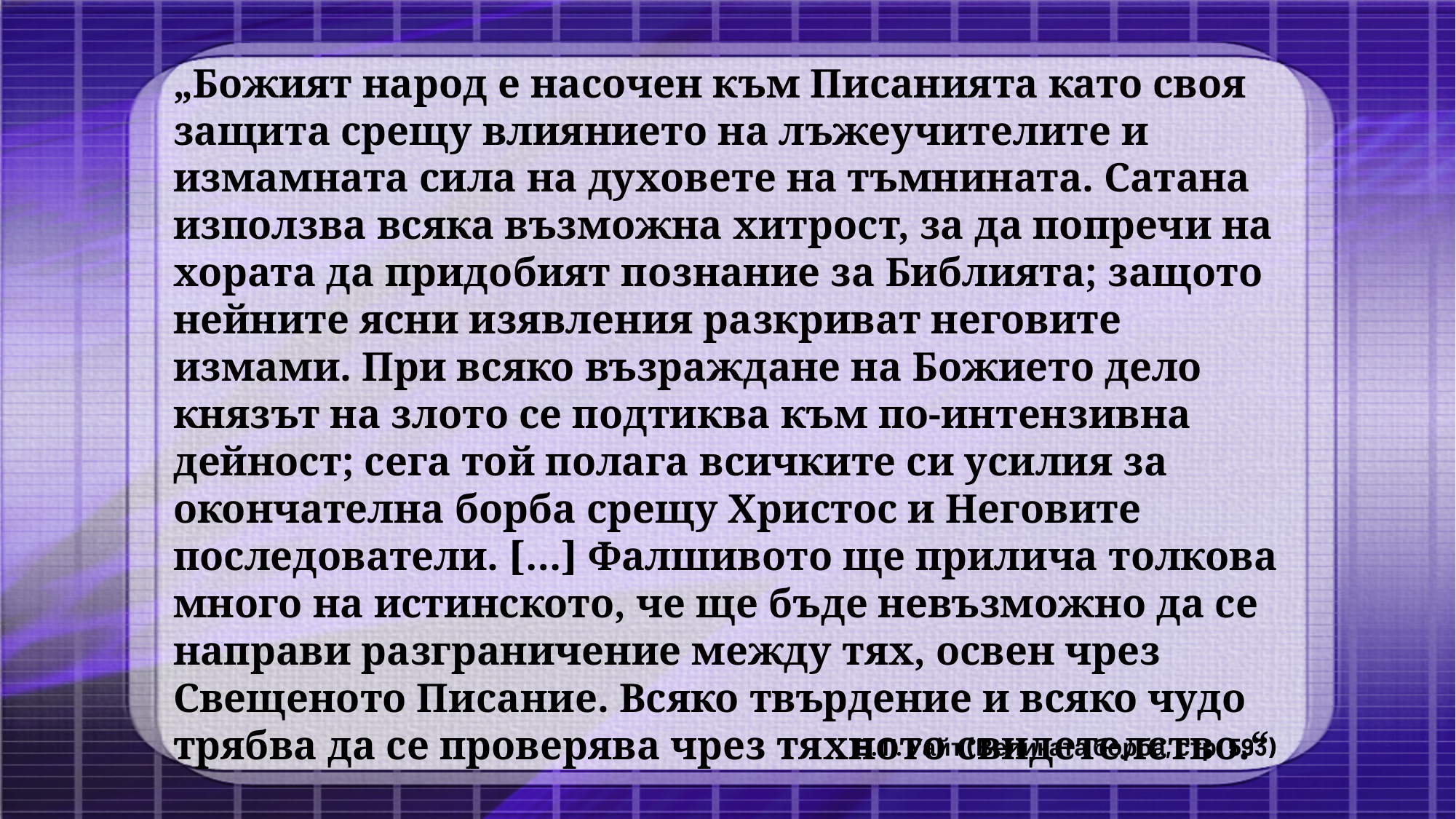

„Божият народ е насочен към Писанията като своя защита срещу влиянието на лъжеучителите и измамната сила на духовете на тъмнината. Сатана използва всяка възможна хитрост, за да попречи на хората да придобият познание за Библията; защото нейните ясни изявления разкриват неговите измами. При всяко възраждане на Божието дело князът на злото се подтиква към по-интензивна дейност; сега той полага всичките си усилия за окончателна борба срещу Христос и Неговите последователи. […] Фалшивото ще прилича толкова много на истинското, че ще бъде невъзможно да се направи разграничение между тях, освен чрез Свещеното Писание. Всяко твърдение и всяко чудо трябва да се проверява чрез тяхното свидетелство.“
Е. Г. Уайт (Великата борба, стр. 593)